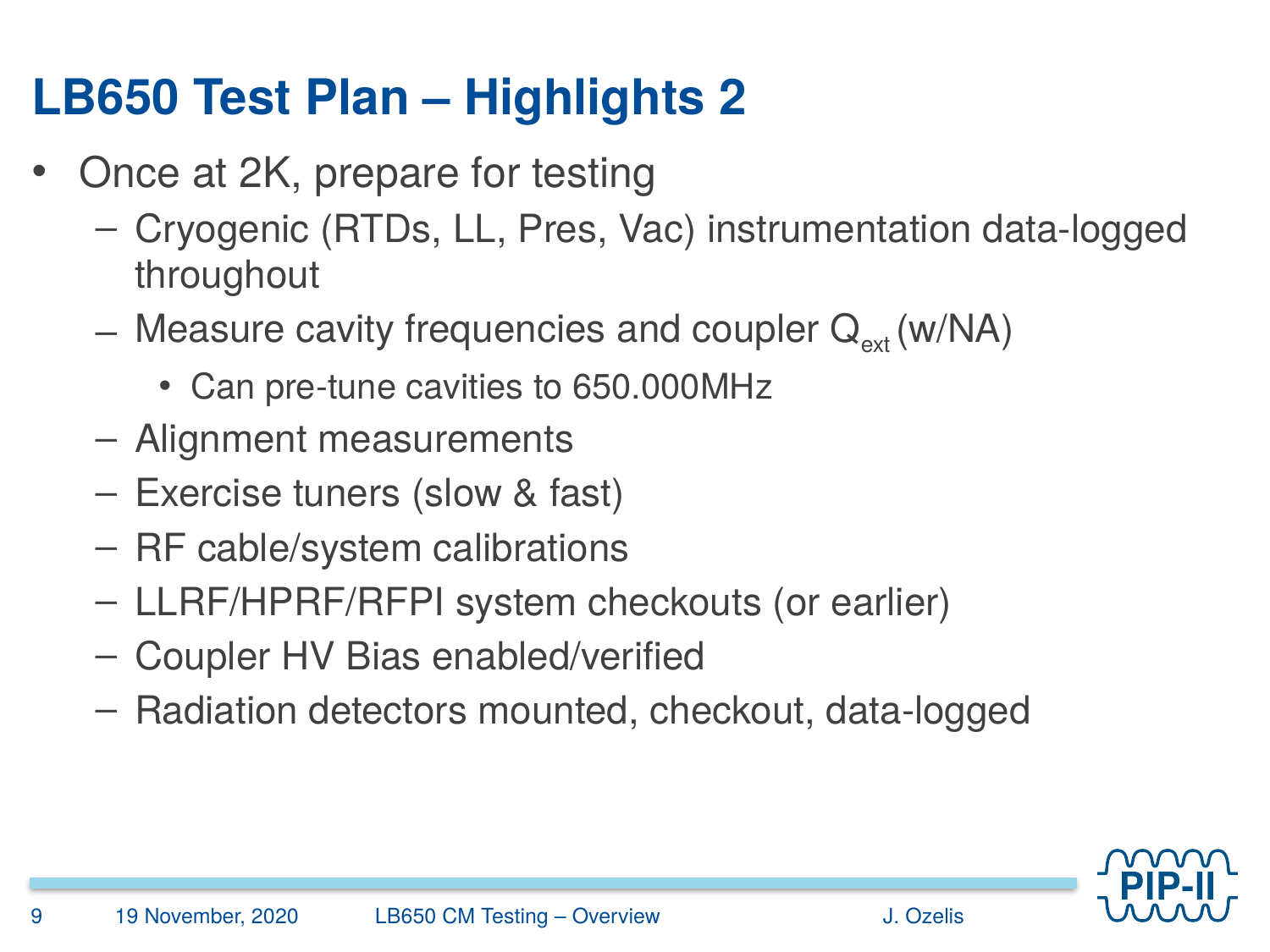

# LB650 Test Plan – Highlights 2
Once at 2K, prepare for testing
Cryogenic (RTDs, LL, Pres, Vac) instrumentation data-logged throughout
Measure cavity frequencies and coupler Qext (w/NA)
Can pre-tune cavities to 650.000MHz
Alignment measurements
Exercise tuners (slow & fast)
RF cable/system calibrations
LLRF/HPRF/RFPI system checkouts (or earlier)
Coupler HV Bias enabled/verified
Radiation detectors mounted, checkout, data-logged

9
19 November, 2020
LB650 CM Testing – Overview		J. Ozelis